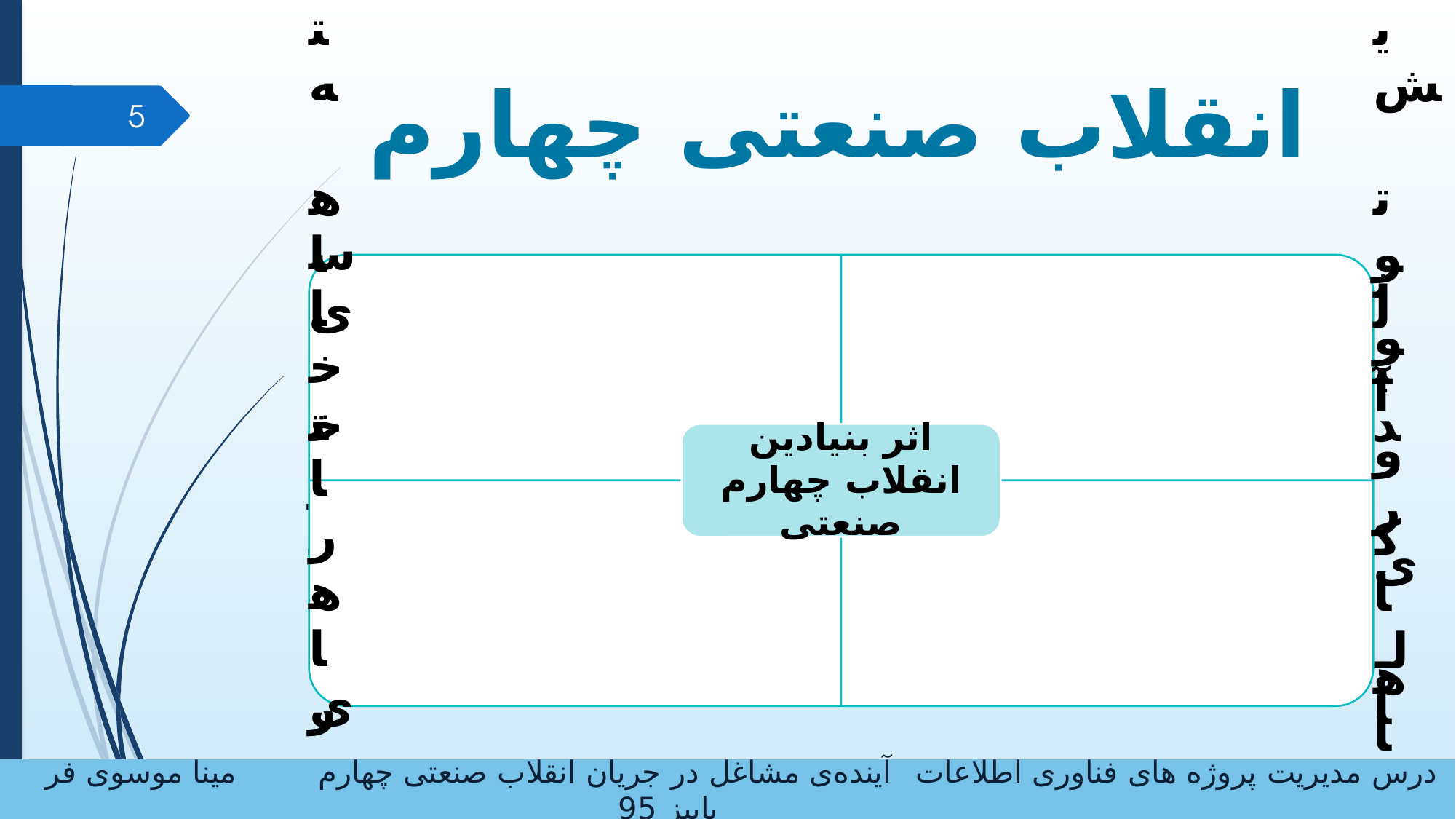

# انقلاب صنعتی چهارم
5

درس مدیریت پروژه های فناوری اطلاعات		آینده‌ی مشاغل در جریان انقلاب صنعتی چهارم		مینا موسوی فر			پاییز 95